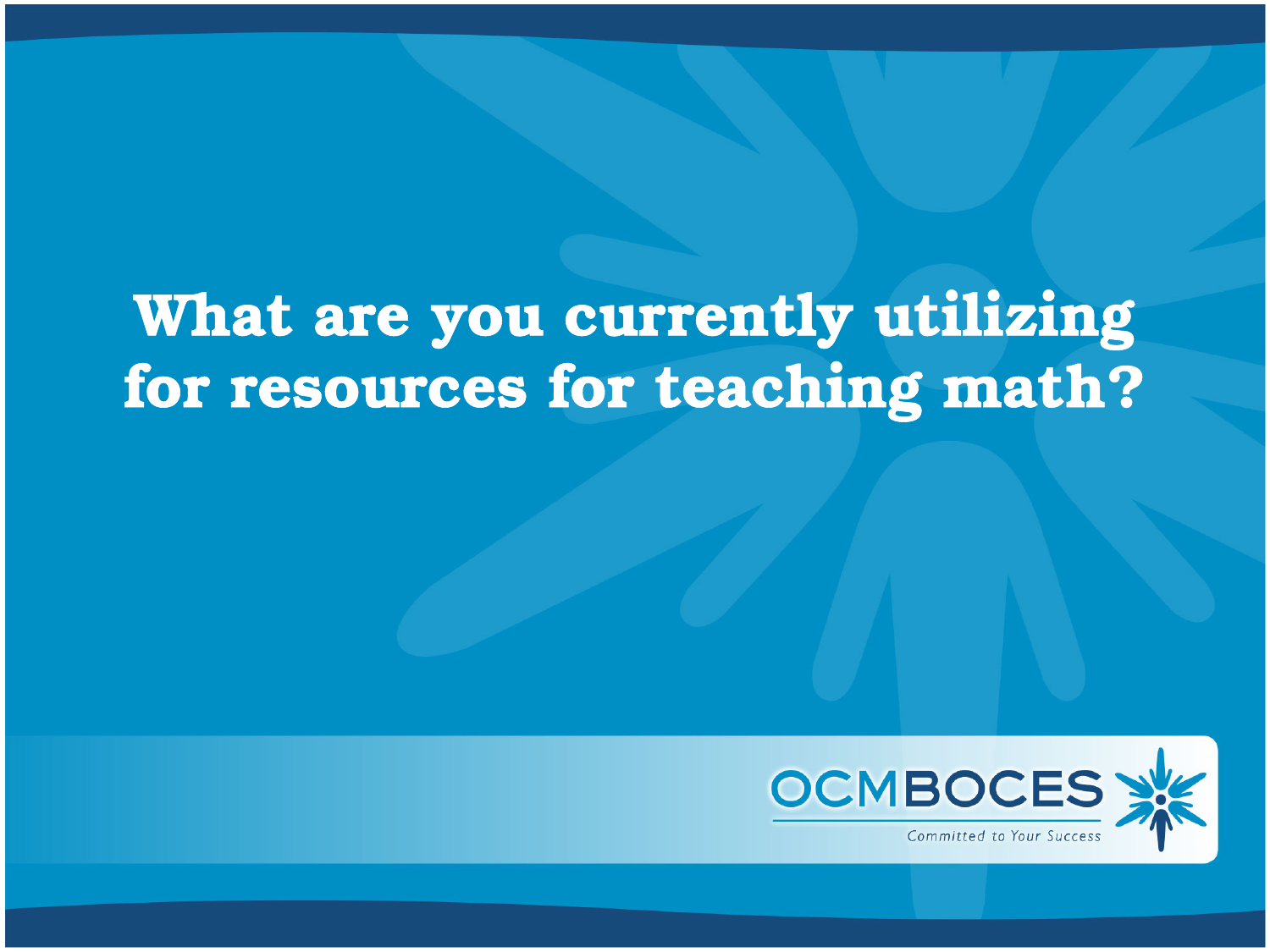

# What are you currently utilizing for resources for teaching math?